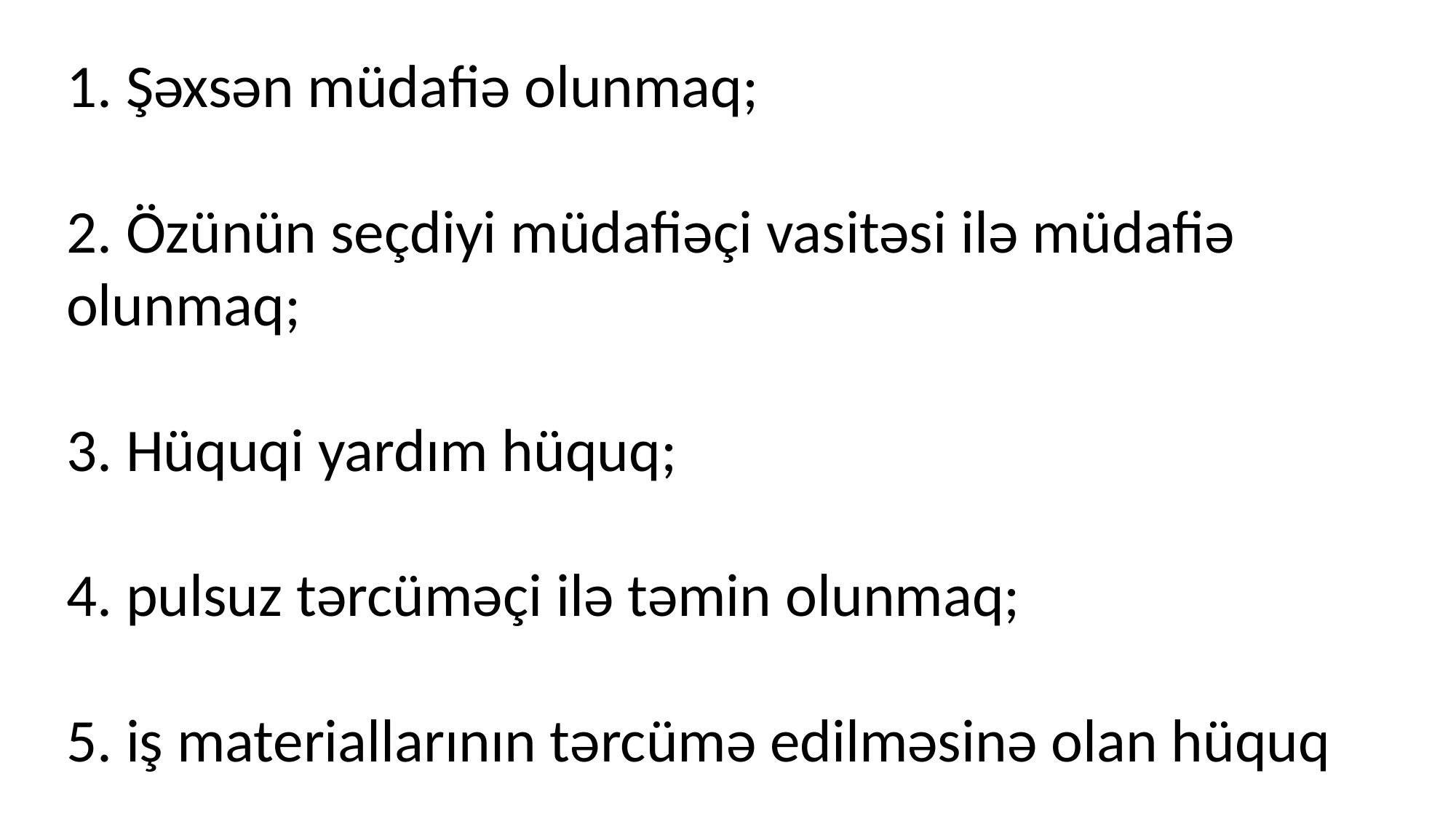

# 1. Şəxsən müdafiə olunmaq; 2. Özünün seçdiyi müdafiəçi vasitəsi ilə müdafiə olunmaq; 3. Hüquqi yardım hüquq; 4. pulsuz tərcüməçi ilə təmin olunmaq; 5. iş materiallarının tərcümə edilməsinə olan hüquq